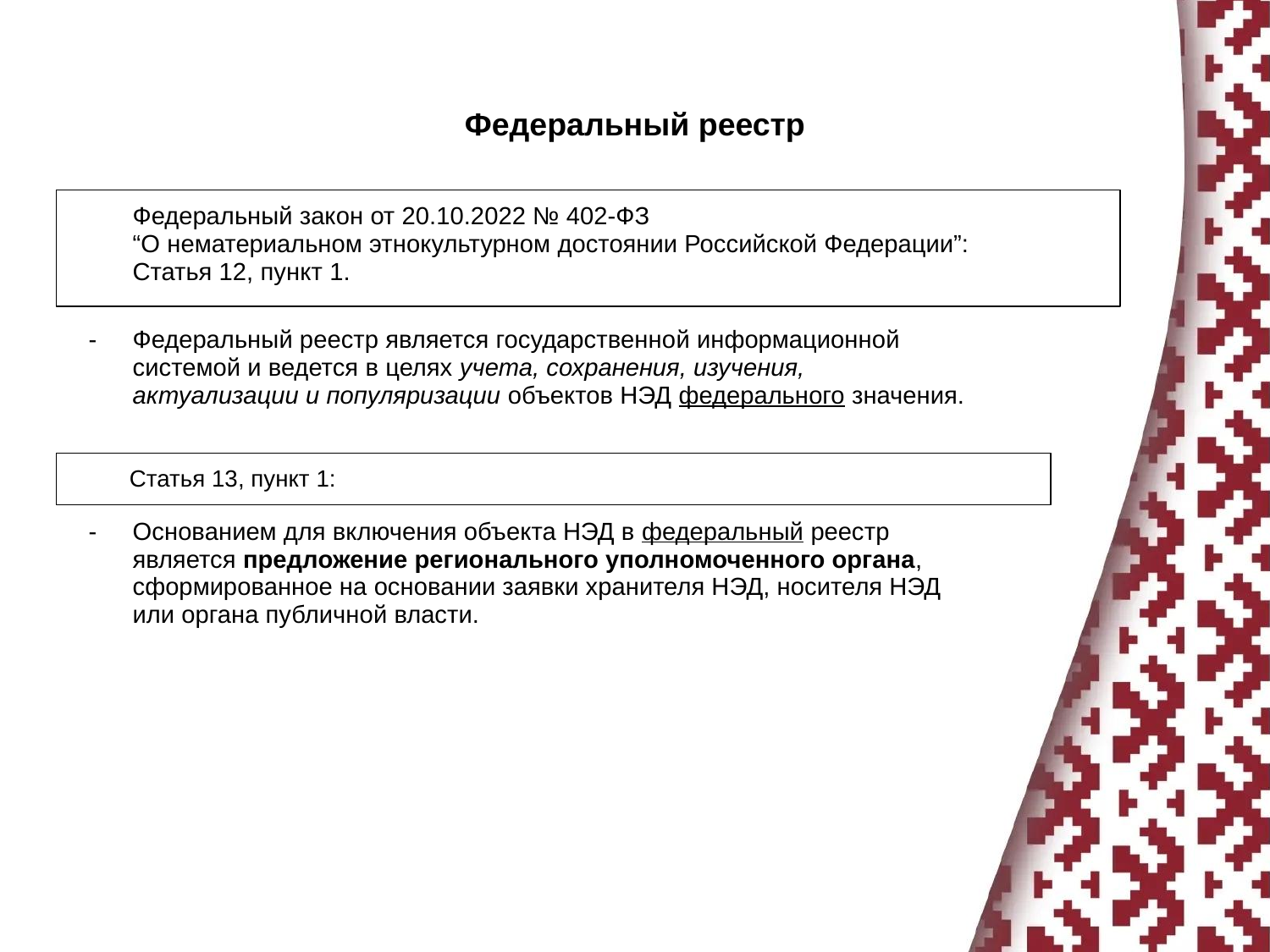

Федеральный реестр
Федеральный закон от 20.10.2022 № 402-ФЗ
“О нематериальном этнокультурном достоянии Российской Федерации”:
Статья 12, пункт 1.
Федеральный реестр является государственной информационной системой и ведется в целях учета, сохранения, изучения, актуализации и популяризации объектов НЭД федерального значения.
Статья 13, пункт 1:
Основанием для включения объекта НЭД в федеральный реестр является предложение регионального уполномоченного органа, сформированное на основании заявки хранителя НЭД, носителя НЭД или органа публичной власти.